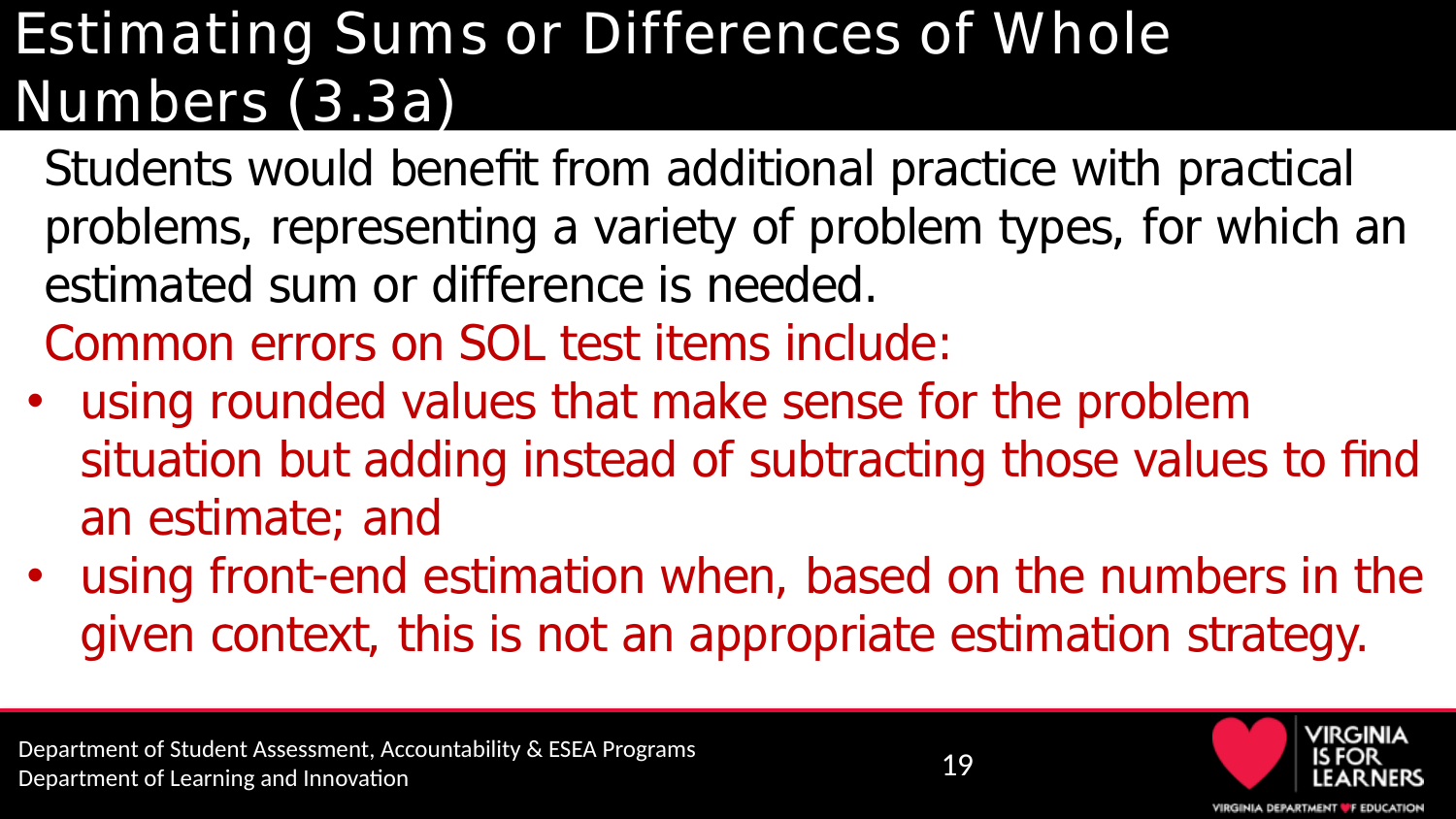

# Estimating Sums or Differences of Whole Numbers (3.3a)
Students would benefit from additional practice with practical problems, representing a variety of problem types, for which an estimated sum or difference is needed.
Common errors on SOL test items include:
using rounded values that make sense for the problem situation but adding instead of subtracting those values to find an estimate; and
using front-end estimation when, based on the numbers in the given context, this is not an appropriate estimation strategy.